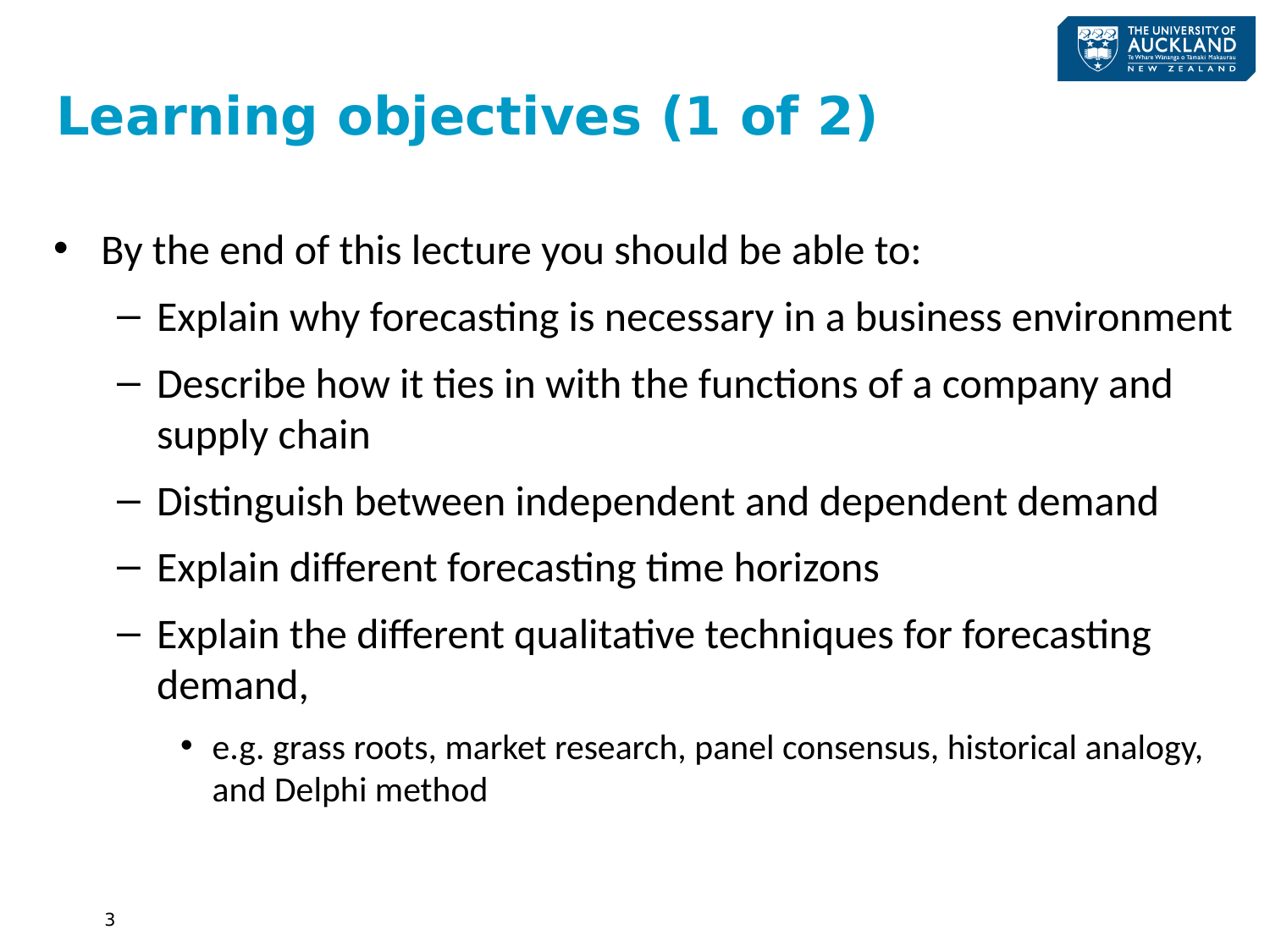

# Learning objectives (1 of 2)
By the end of this lecture you should be able to:
Explain why forecasting is necessary in a business environment
Describe how it ties in with the functions of a company and supply chain
Distinguish between independent and dependent demand
Explain different forecasting time horizons
Explain the different qualitative techniques for forecasting demand,
e.g. grass roots, market research, panel consensus, historical analogy, and Delphi method
3